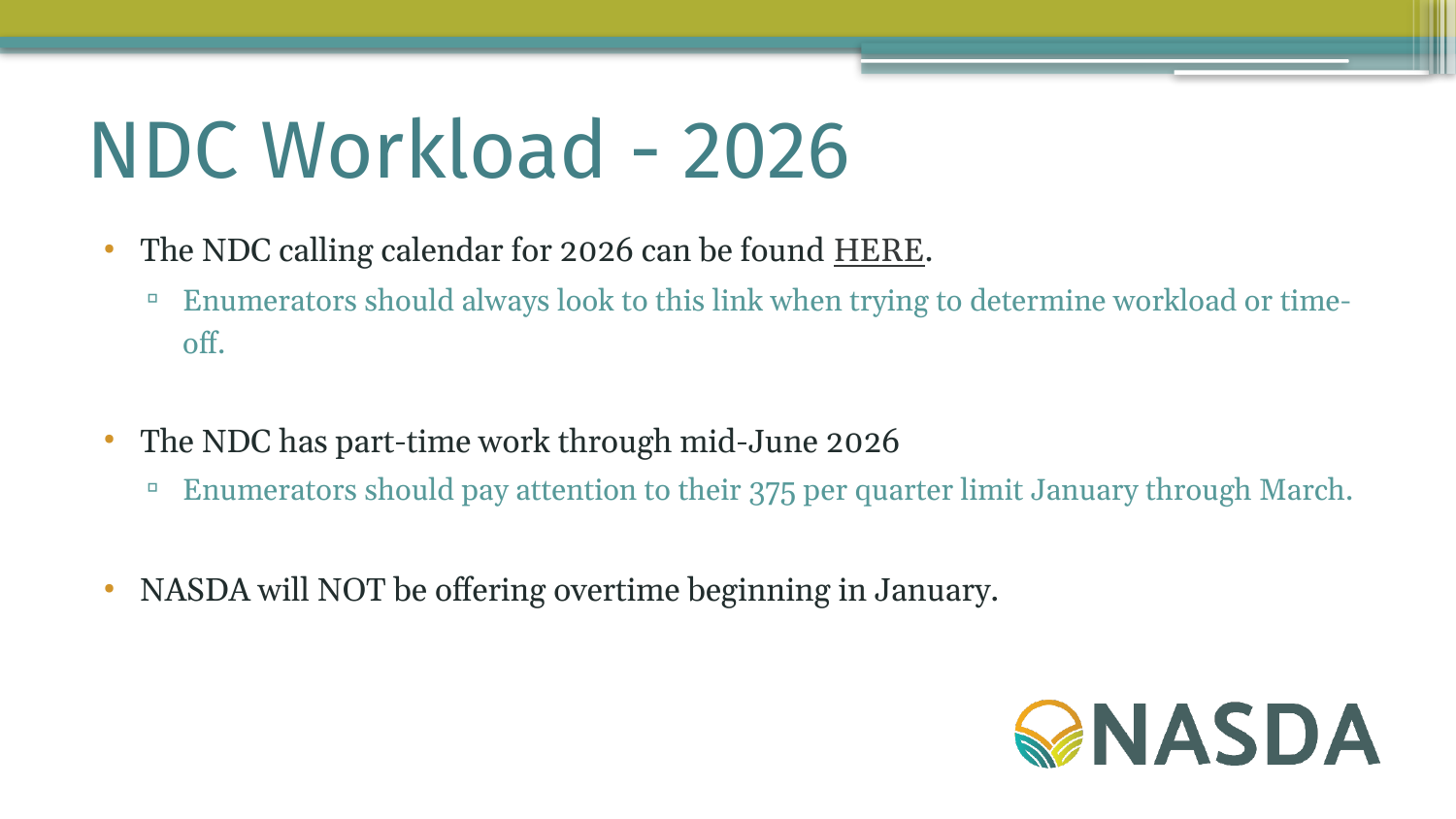

# NDC Workload - 2026
The NDC calling calendar for 2026 can be found HERE.
Enumerators should always look to this link when trying to determine workload or time-off.

The NDC has part-time work through mid-June 2026
Enumerators should pay attention to their 375 per quarter limit January through March.

NASDA will NOT be offering overtime beginning in January.